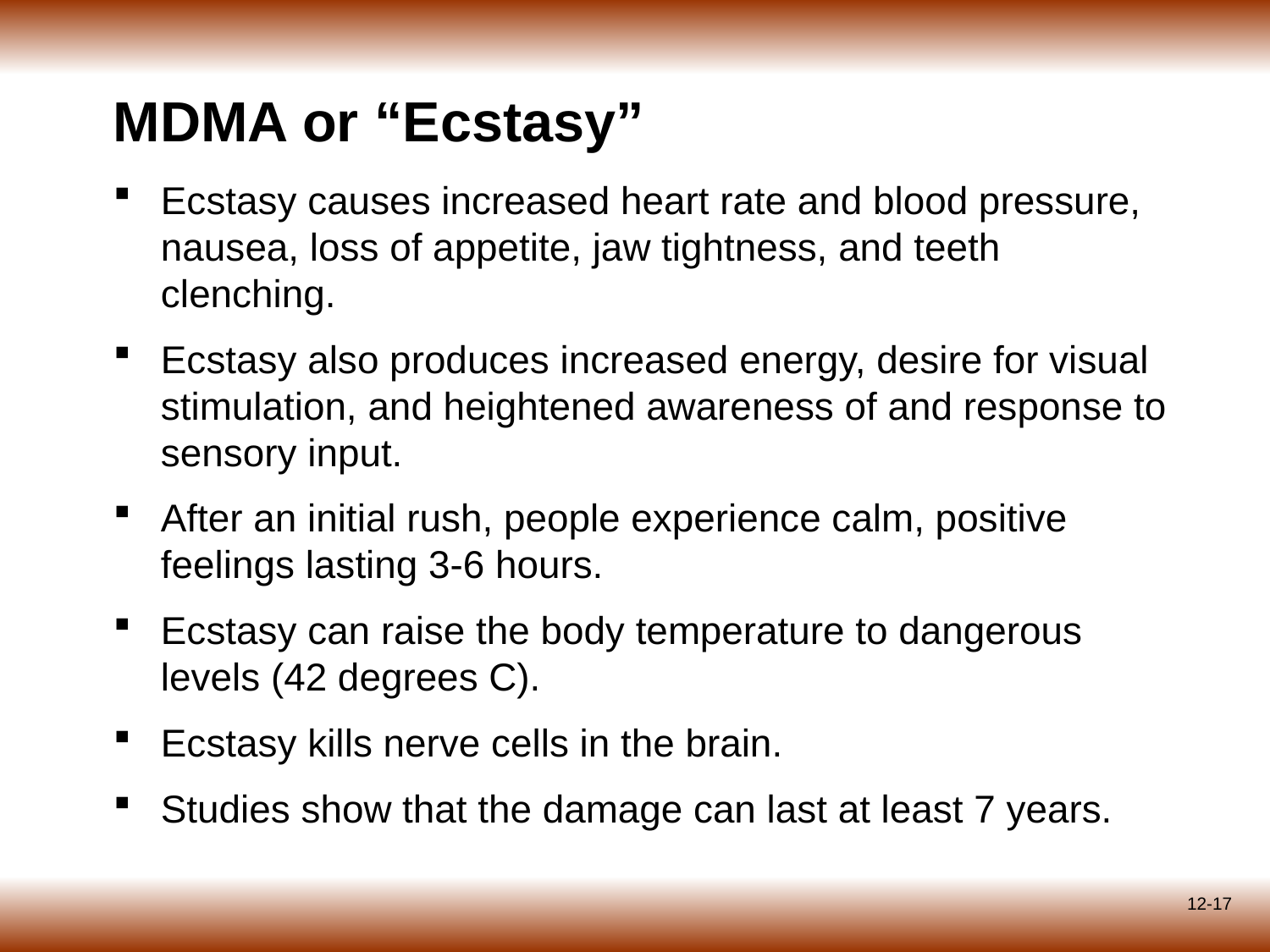

# MDMA or “Ecstasy”
Ecstasy causes increased heart rate and blood pressure, nausea, loss of appetite, jaw tightness, and teeth clenching.
Ecstasy also produces increased energy, desire for visual stimulation, and heightened awareness of and response to sensory input.
After an initial rush, people experience calm, positive feelings lasting 3-6 hours.
Ecstasy can raise the body temperature to dangerous levels (42 degrees C).
Ecstasy kills nerve cells in the brain.
Studies show that the damage can last at least 7 years.

12-17